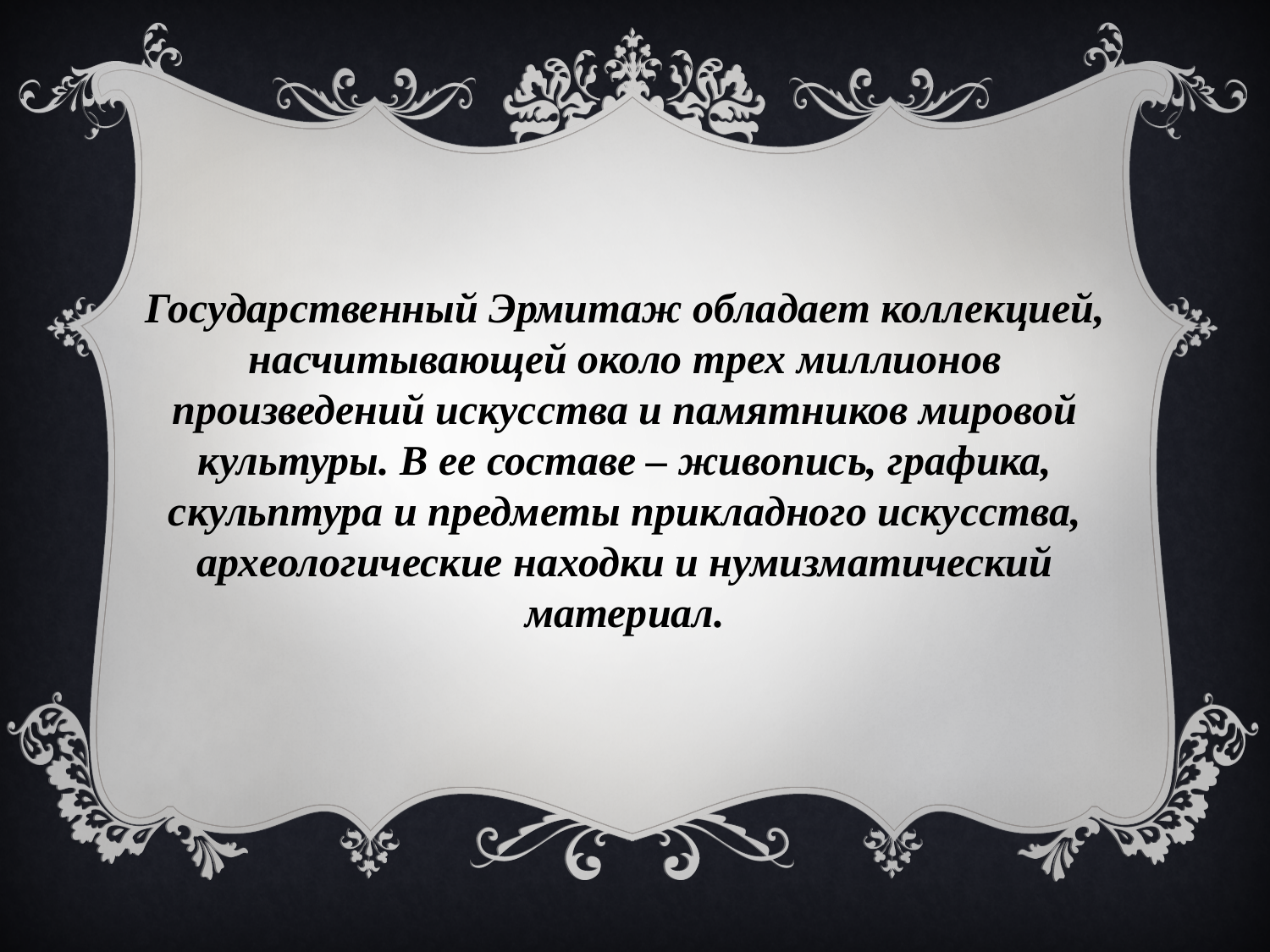

Государственный Эрмитаж обладает коллекцией, насчитывающей около трех миллионов произведений искусства и памятников мировой культуры. В ее составе – живопись, графика, скульптура и предметы прикладного искусства, археологические находки и нумизматический материал.